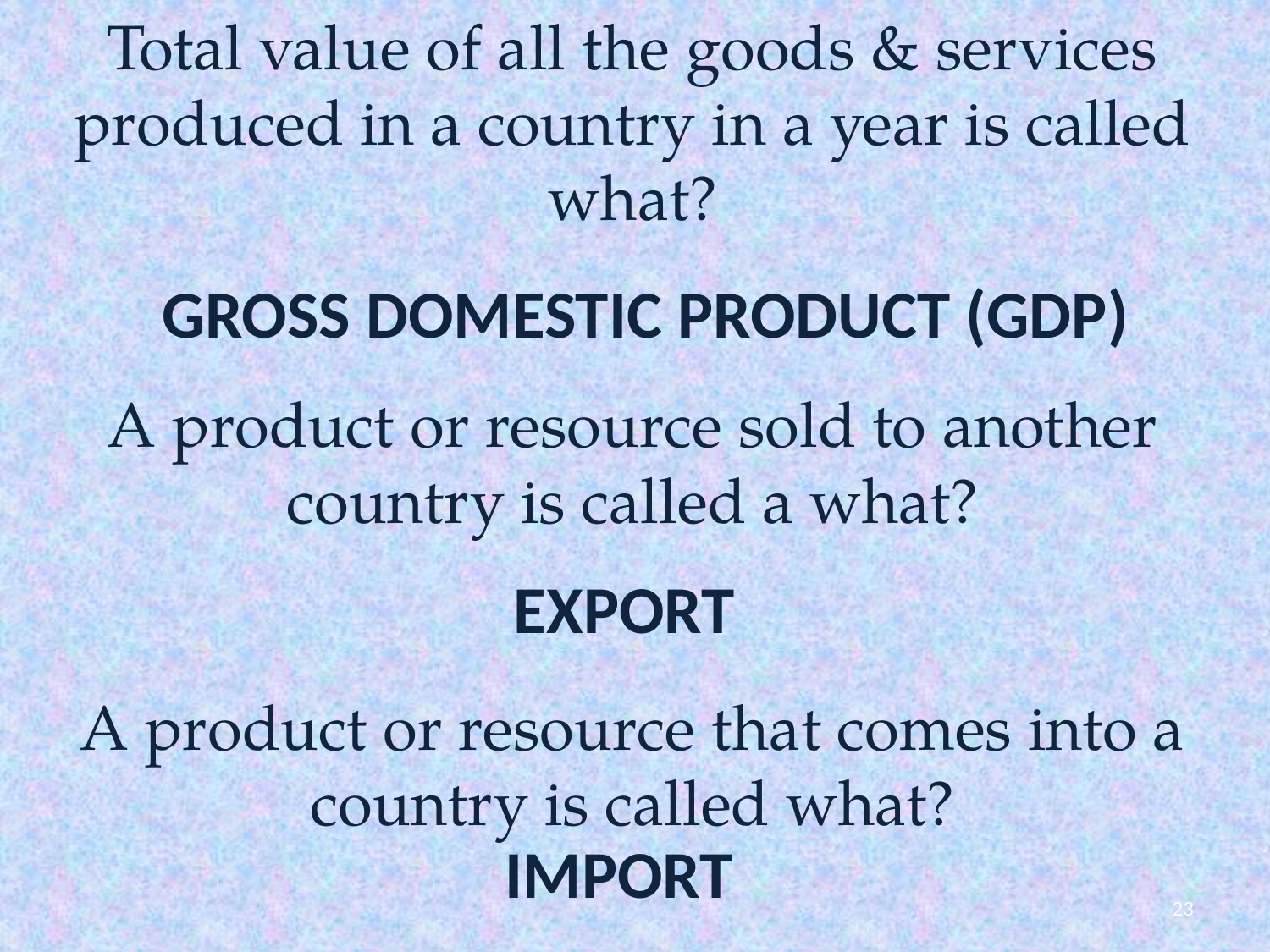

# Total value of all the goods & services produced in a country in a year is called what? A product or resource sold to another country is called a what? A product or resource that comes into a country is called what?
GROSS DOMESTIC PRODUCT (GDP)
EXPORT
IMPORT
23